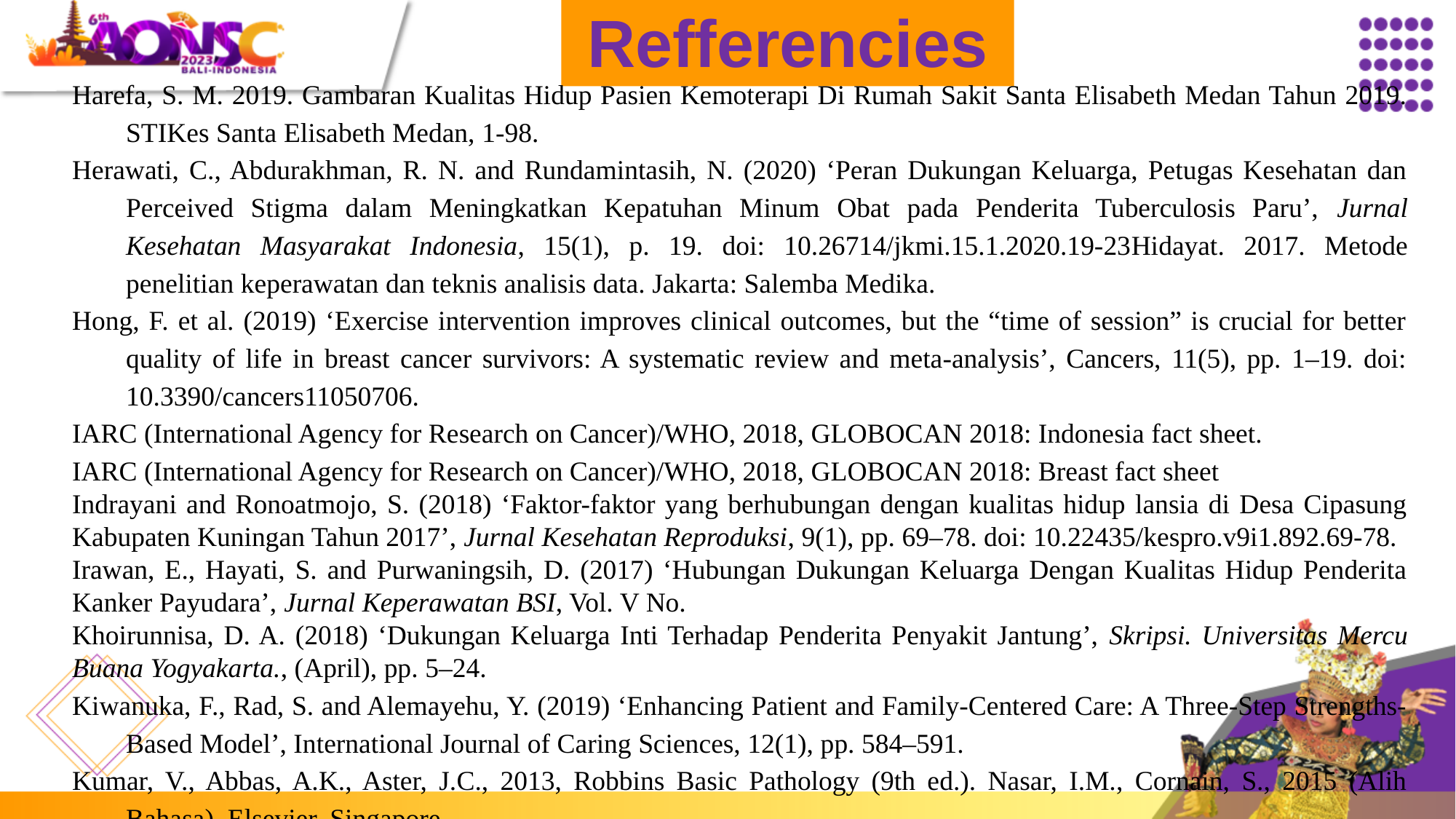

Refferencies
Harefa, S. M. 2019. Gambaran Kualitas Hidup Pasien Kemoterapi Di Rumah Sakit Santa Elisabeth Medan Tahun 2019. STIKes Santa Elisabeth Medan, 1-98.
Herawati, C., Abdurakhman, R. N. and Rundamintasih, N. (2020) ‘Peran Dukungan Keluarga, Petugas Kesehatan dan Perceived Stigma dalam Meningkatkan Kepatuhan Minum Obat pada Penderita Tuberculosis Paru’, Jurnal Kesehatan Masyarakat Indonesia, 15(1), p. 19. doi: 10.26714/jkmi.15.1.2020.19-23Hidayat. 2017. Metode penelitian keperawatan dan teknis analisis data. Jakarta: Salemba Medika.
Hong, F. et al. (2019) ‘Exercise intervention improves clinical outcomes, but the “time of session” is crucial for better quality of life in breast cancer survivors: A systematic review and meta-analysis’, Cancers, 11(5), pp. 1–19. doi: 10.3390/cancers11050706.
IARC (International Agency for Research on Cancer)/WHO, 2018, GLOBOCAN 2018: Indonesia fact sheet.
IARC (International Agency for Research on Cancer)/WHO, 2018, GLOBOCAN 2018: Breast fact sheet
Indrayani and Ronoatmojo, S. (2018) ‘Faktor-faktor yang berhubungan dengan kualitas hidup lansia di Desa Cipasung Kabupaten Kuningan Tahun 2017’, Jurnal Kesehatan Reproduksi, 9(1), pp. 69–78. doi: 10.22435/kespro.v9i1.892.69-78.
Irawan, E., Hayati, S. and Purwaningsih, D. (2017) ‘Hubungan Dukungan Keluarga Dengan Kualitas Hidup Penderita Kanker Payudara’, Jurnal Keperawatan BSI, Vol. V No.
Khoirunnisa, D. A. (2018) ‘Dukungan Keluarga Inti Terhadap Penderita Penyakit Jantung’, Skripsi. Universitas Mercu Buana Yogyakarta., (April), pp. 5–24.
Kiwanuka, F., Rad, S. and Alemayehu, Y. (2019) ‘Enhancing Patient and Family-Centered Care: A Three-Step Strengths-Based Model’, International Journal of Caring Sciences, 12(1), pp. 584–591.
Kumar, V., Abbas, A.K., Aster, J.C., 2013, Robbins Basic Pathology (9th ed.). Nasar, I.M., Cornain, S., 2015 (Alih Bahasa), Elsevier, Singapore.
Kozier, et al. 2018. Foundamentals of nursing consepts process, and practice, New Jersey: Pearson Prentise Hall.